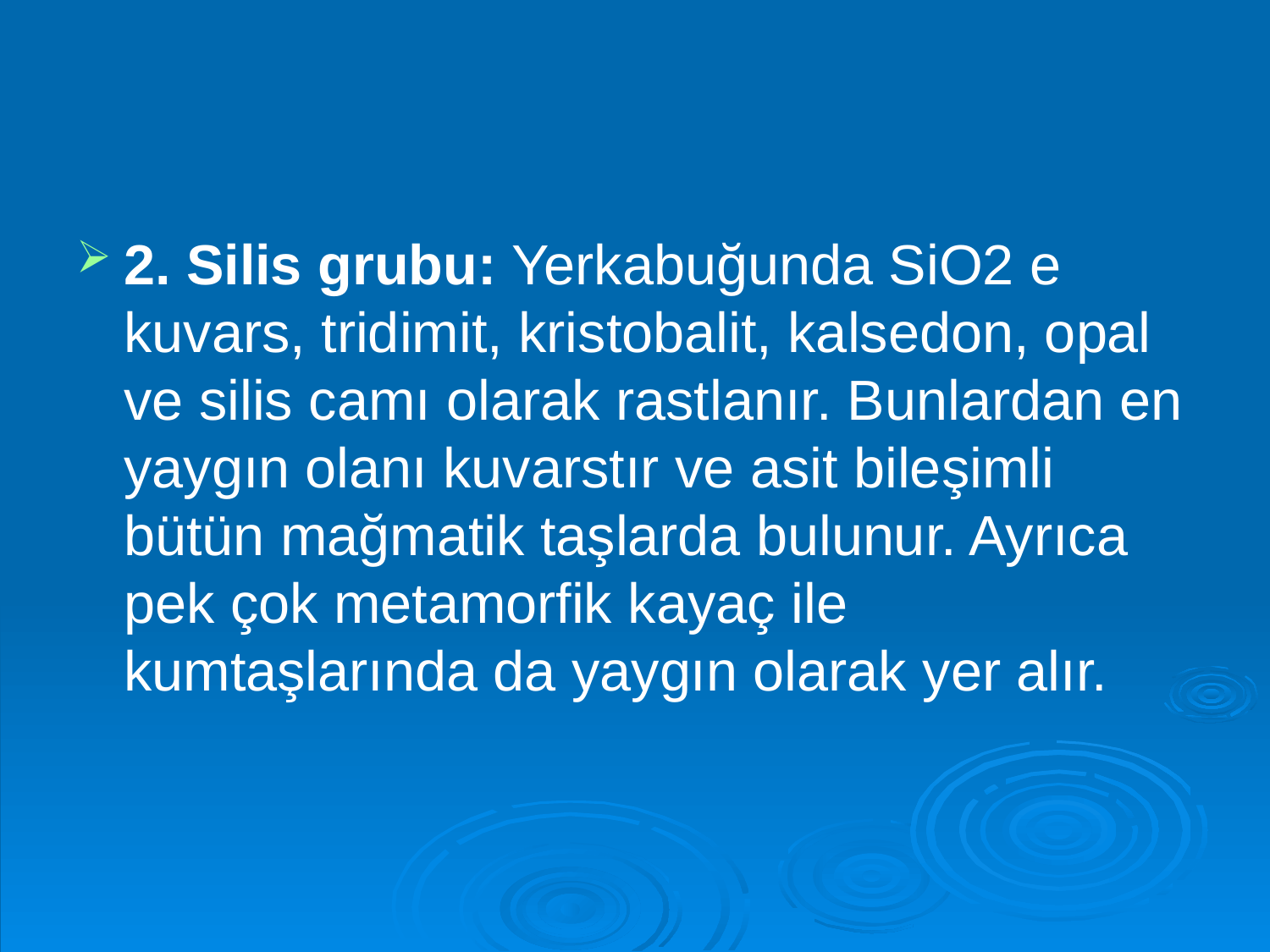

#
2. Silis grubu: Yerkabuğunda SiO2 e kuvars, tridimit, kristobalit, kalsedon, opal ve silis camı olarak rastlanır. Bunlardan en yaygın olanı kuvarstır ve asit bileşimli bütün mağmatik taşlarda bulunur. Ayrıca pek çok metamorfik kayaç ile kumtaşlarında da yaygın olarak yer alır.